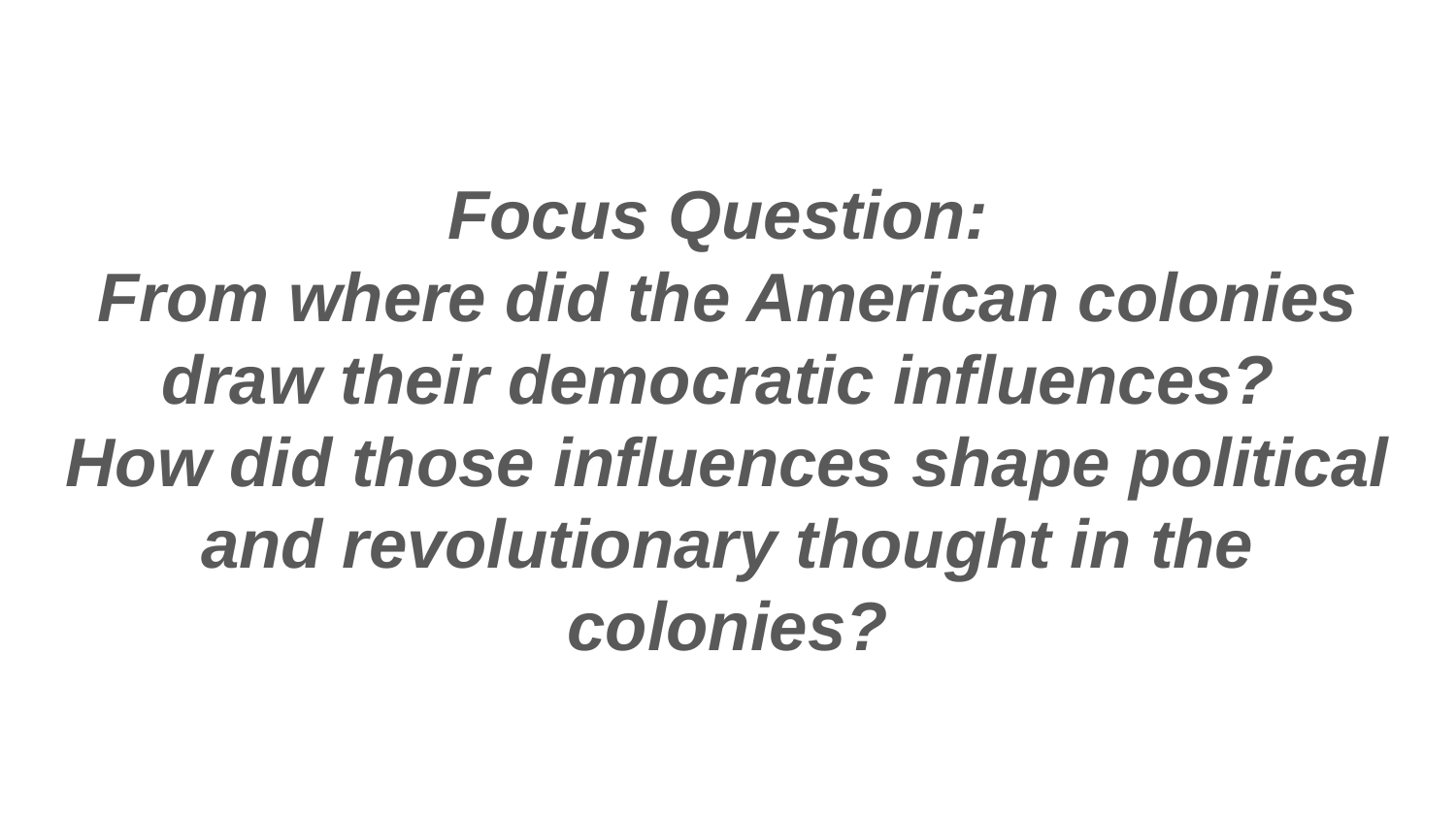

# Focus Question:
From where did the American colonies draw their democratic influences?
How did those influences shape political and revolutionary thought in the colonies?